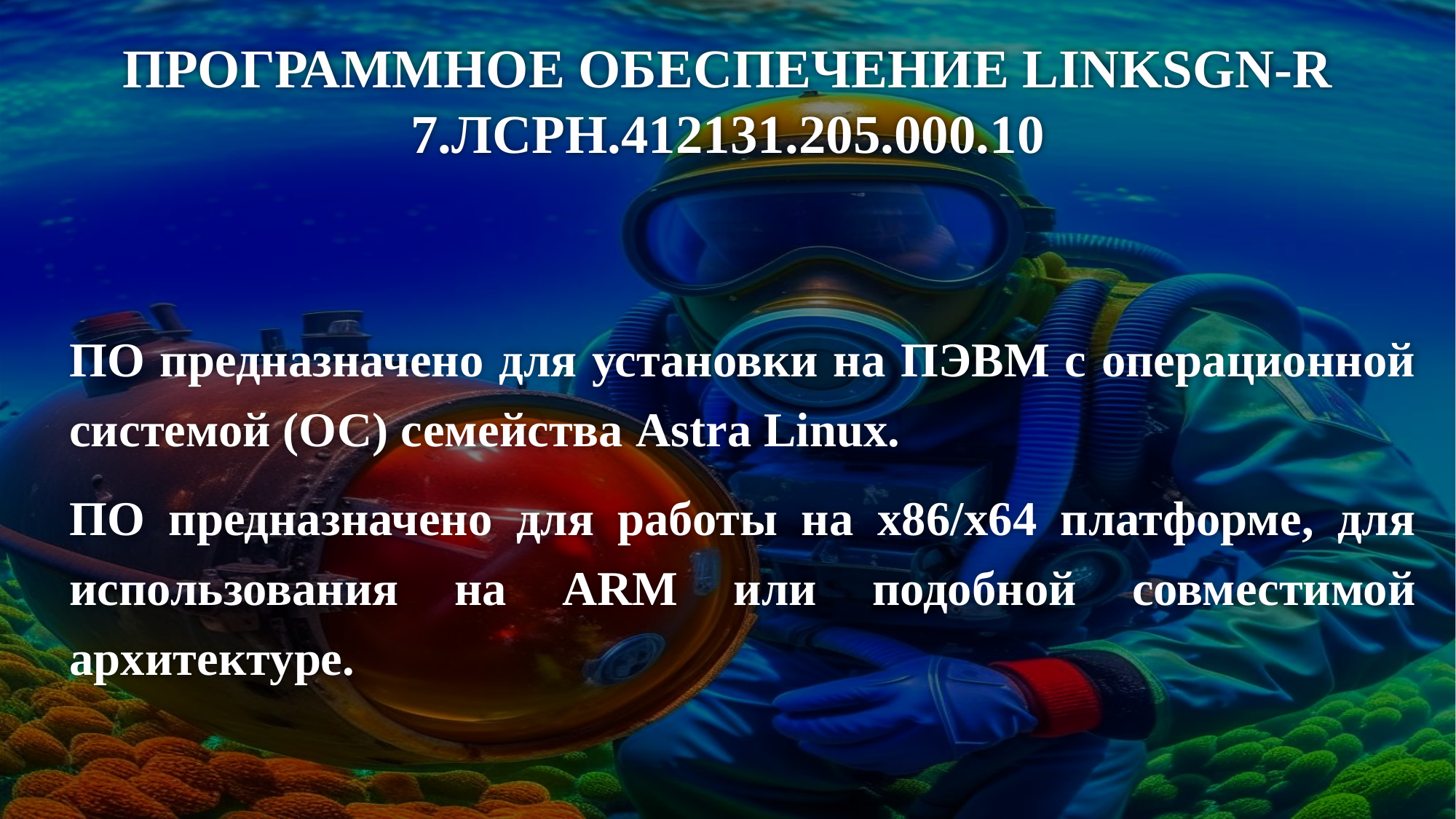

# Программное обеспечение LinKSGN-R 7.ЛСРН.412131.205.000.10
ПО предназначено для установки на ПЭВМ с операционной системой (ОС) семейства Astra Linux.
ПО предназначено для работы на х86/х64 платформе, для использования на ARM или подобной совместимой архитектуре.